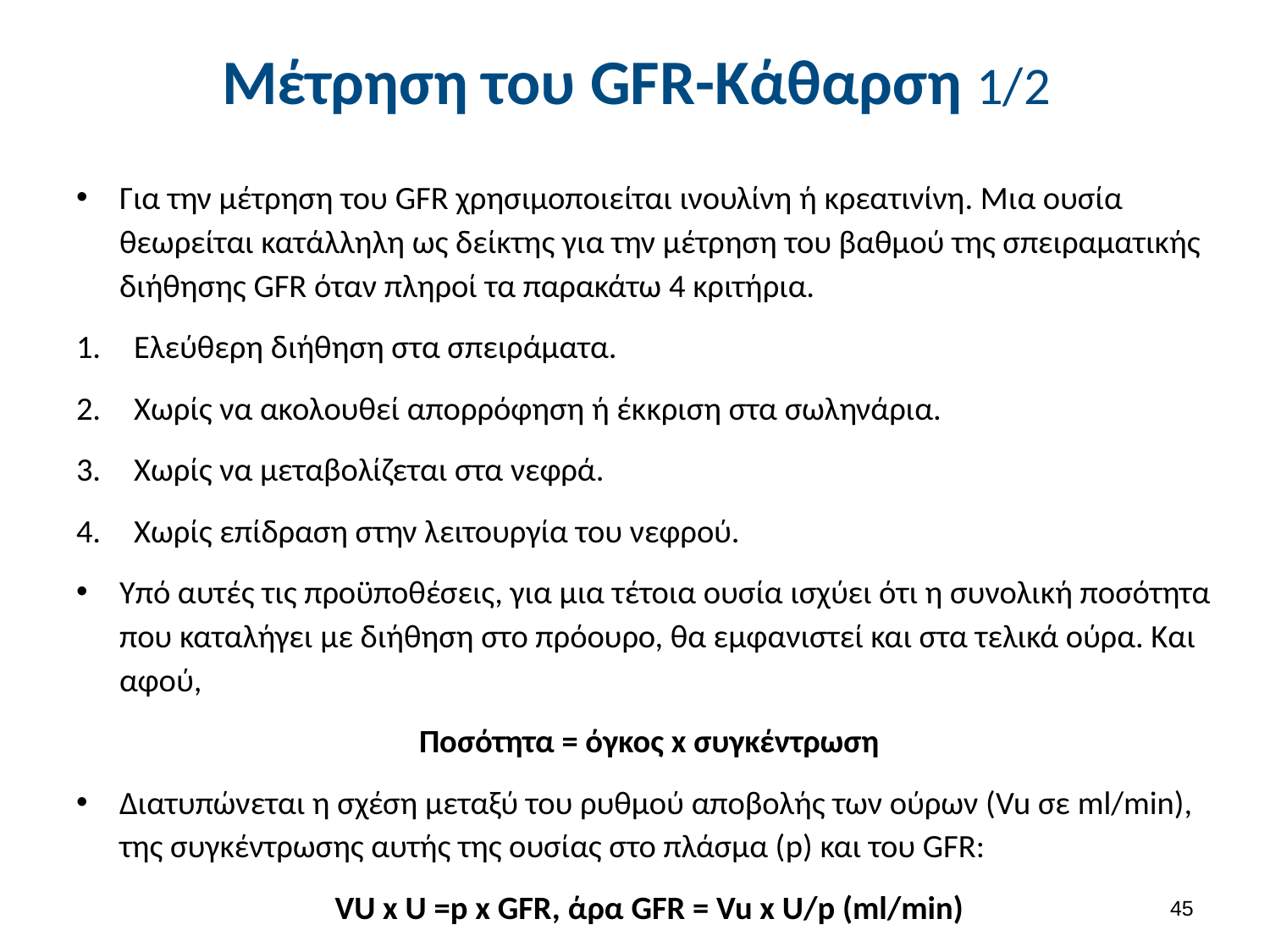

# Μέτρηση του GFR-Κάθαρση 1/2
Για την μέτρηση του GFR χρησιμοποιείται ινουλίνη ή κρεατινίνη. Μια ουσία θεωρείται κατάλληλη ως δείκτης για την μέτρηση του βαθμού της σπειραματικής διήθησης GFR όταν πληροί τα παρακάτω 4 κριτήρια.
Ελεύθερη διήθηση στα σπειράματα.
Χωρίς να ακολουθεί απορρόφηση ή έκκριση στα σωληνάρια.
Χωρίς να μεταβολίζεται στα νεφρά.
Χωρίς επίδραση στην λειτουργία του νεφρού.
Υπό αυτές τις προϋποθέσεις, για μια τέτοια ουσία ισχύει ότι η συνολική ποσότητα που καταλήγει με διήθηση στο πρόουρο, θα εμφανιστεί και στα τελικά ούρα. Και αφού,
Ποσότητα = όγκος x συγκέντρωση
Διατυπώνεται η σχέση μεταξύ του ρυθμού αποβολής των ούρων (Vu σε ml/min), της συγκέντρωσης αυτής της ουσίας στο πλάσμα (p) και του GFR:
VU x U =p x GFR, άρα GFR = Vu x U/p (ml/min)
45